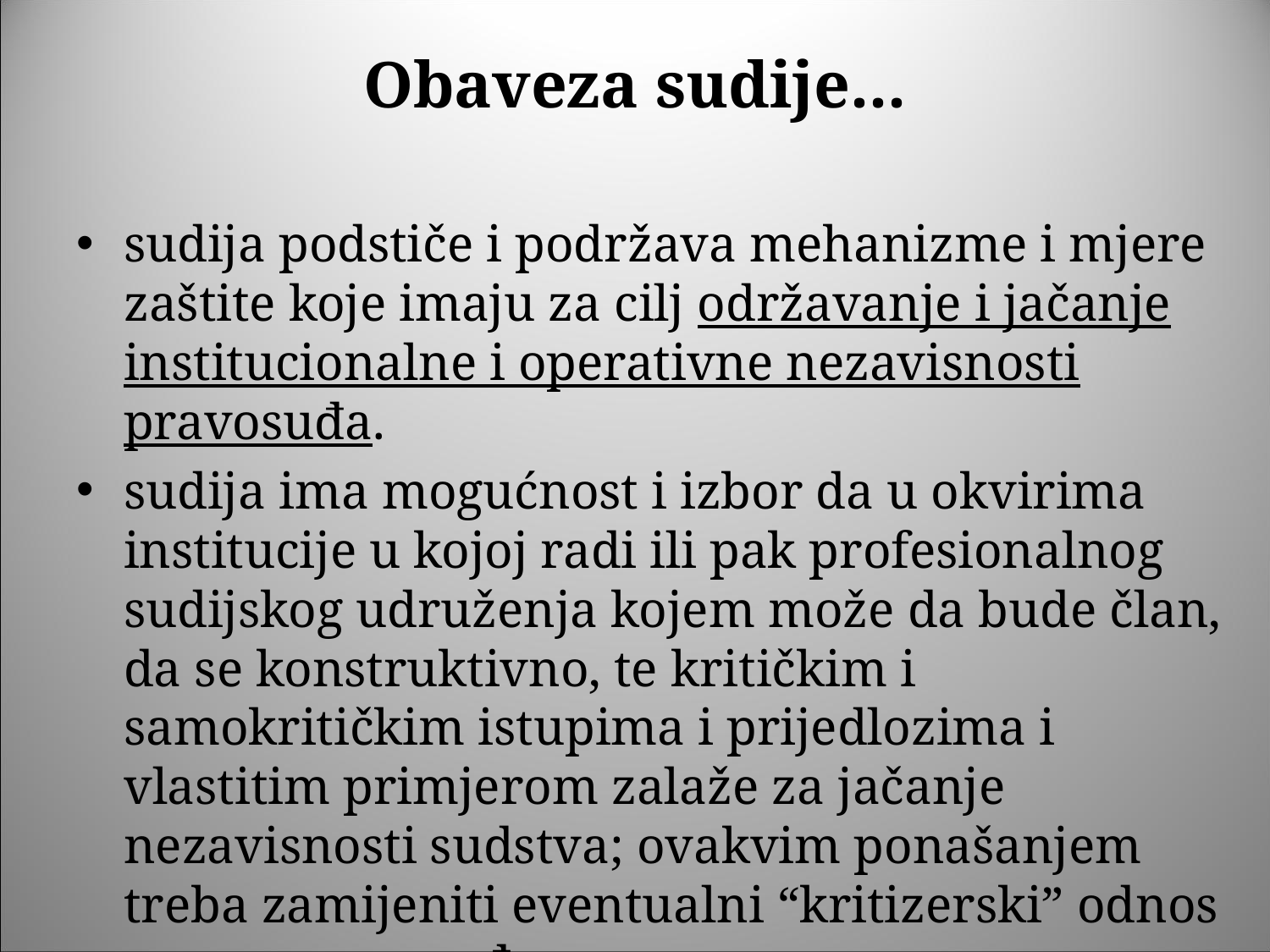

# Obaveza sudije...
sudija podstiče i podržava mehanizme i mjere zaštite koje imaju za cilj održavanje i jačanje institucionalne i operativne nezavisnosti pravosuđa.
sudija ima mogućnost i izbor da u okvirima institucije u kojoj radi ili pak profesionalnog sudijskog udruženja kojem može da bude član, da se konstruktivno, te kritičkim i samokritičkim istupima i prijedlozima i vlastitim primjerom zalaže za jačanje nezavisnosti sudstva; ovakvim ponašanjem treba zamijeniti eventualni “kritizerski” odnos prema pravosuđu.